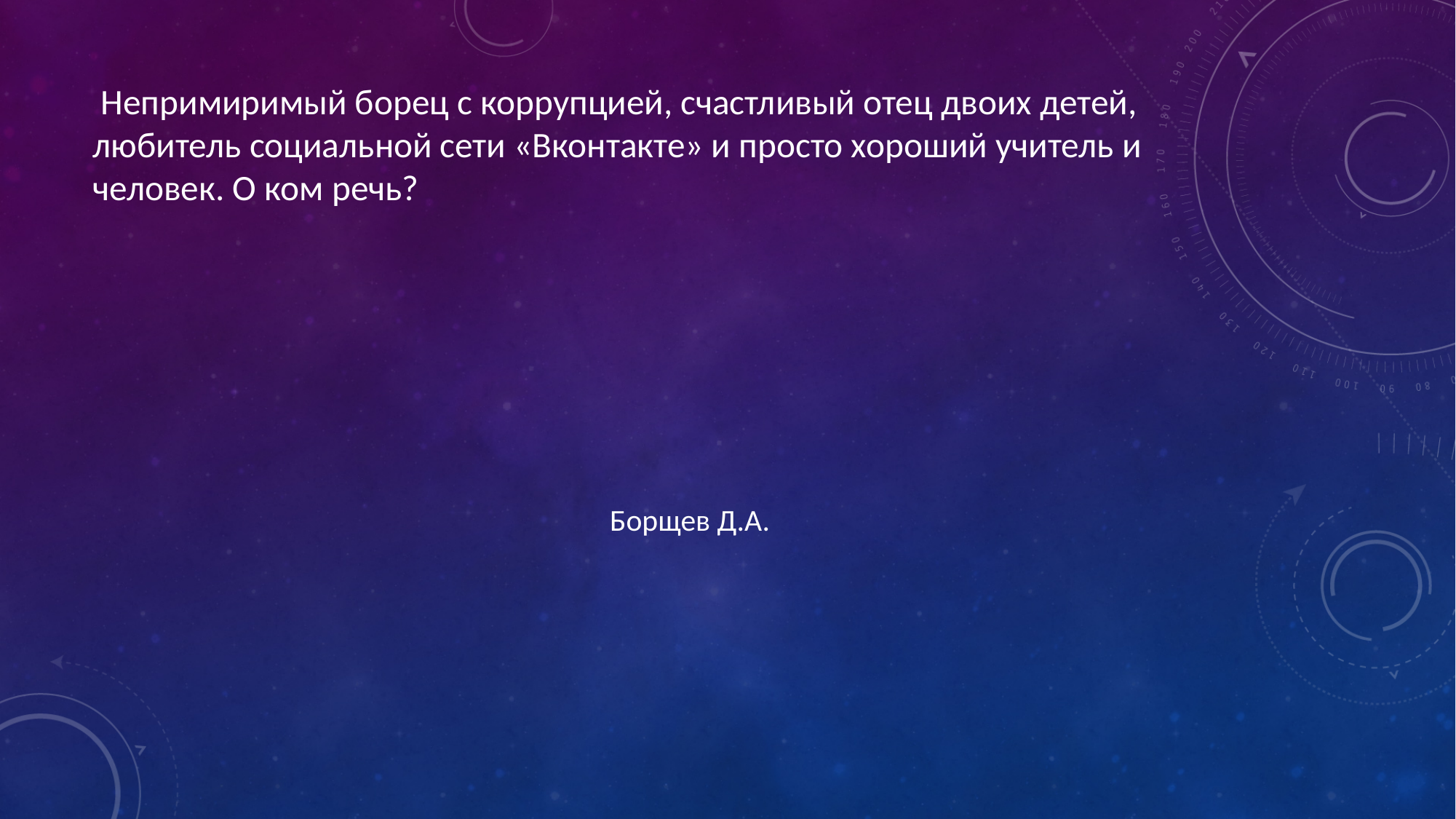

# Непримиримый борец с коррупцией, счастливый отец двоих детей, любитель социальной сети «Вконтакте» и просто хороший учитель и человек. О ком речь?
 Борщев Д.А.